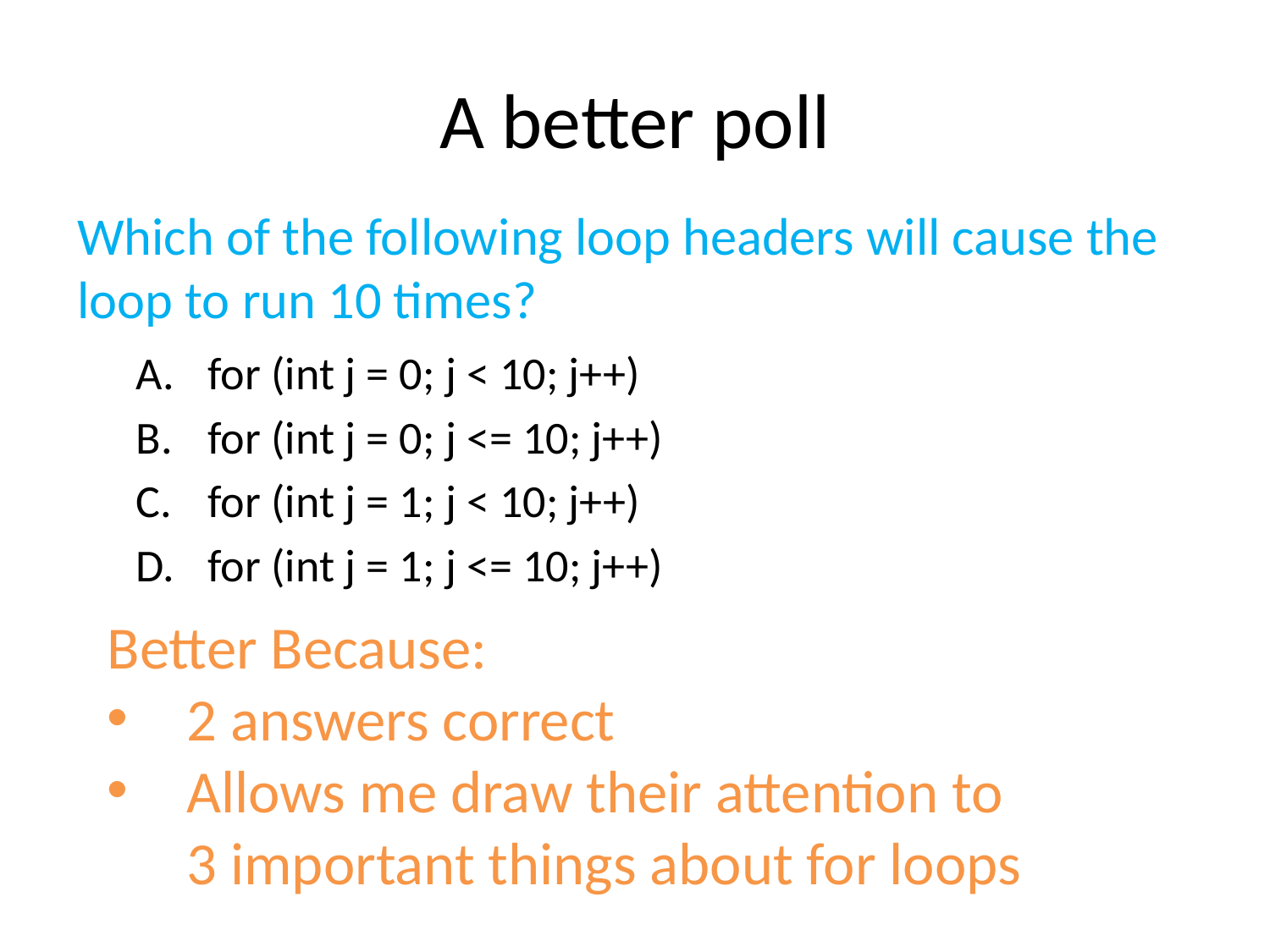

# A better poll
Which of the following loop headers will cause the loop to run 10 times?
for (int j = 0; j < 10; j++)
for (int j = 0; j <= 10; j++)
for (int j = 1; j < 10; j++)
for (int j = 1; j <= 10; j++)
Better Because:
2 answers correct
Allows me draw their attention to
3 important things about for loops
There’s something to talk about!